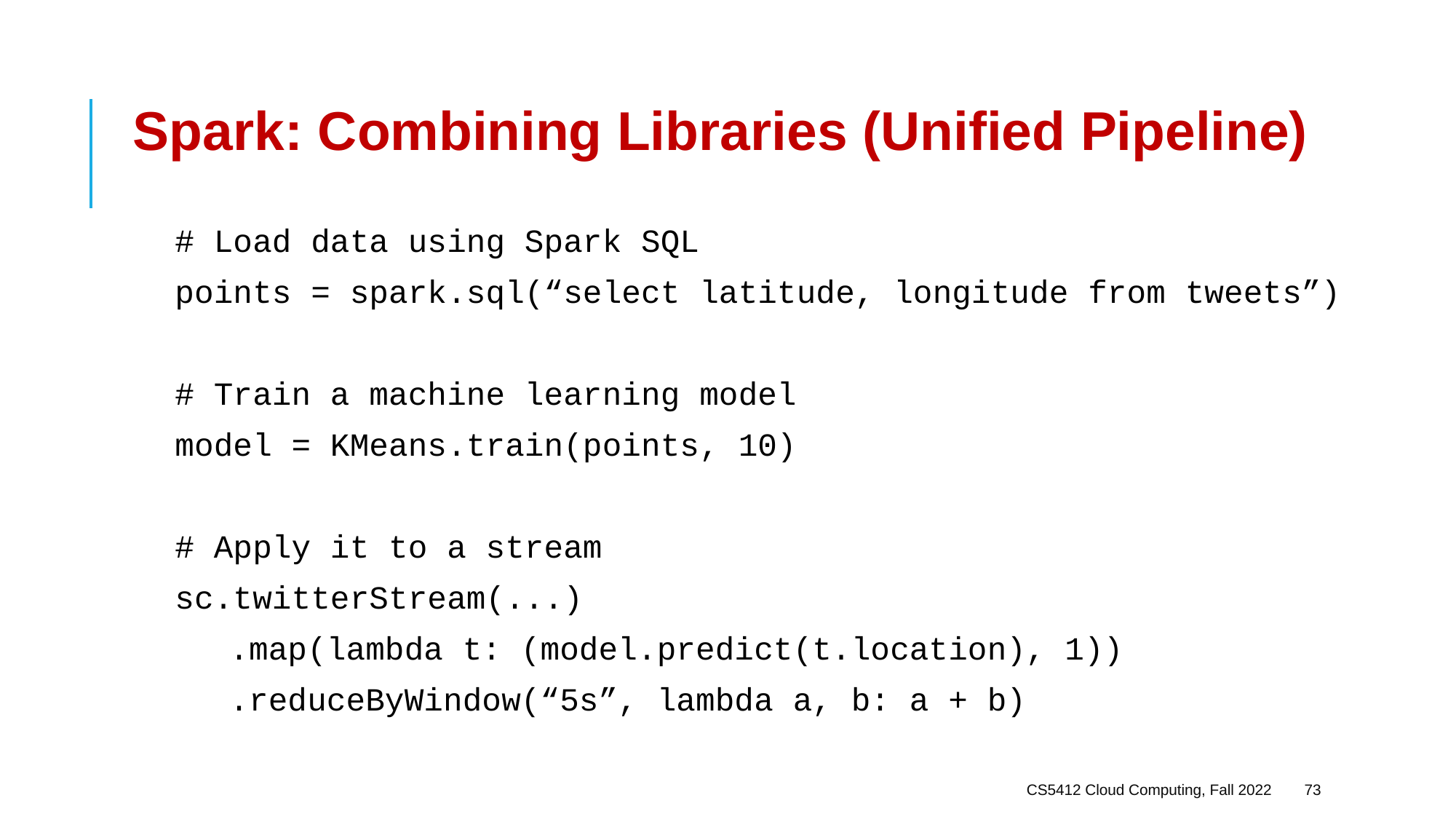

# Spark: Combining Libraries (Unified Pipeline)
# Load data using Spark SQL
points = spark.sql(“select latitude, longitude from tweets”)

# Train a machine learning model
model = KMeans.train(points, 10)

# Apply it to a stream
sc.twitterStream(...)
.map(lambda t: (model.predict(t.location), 1))
.reduceByWindow(“5s”, lambda a, b: a + b)
CS5412 Cloud Computing, Fall 2022
73